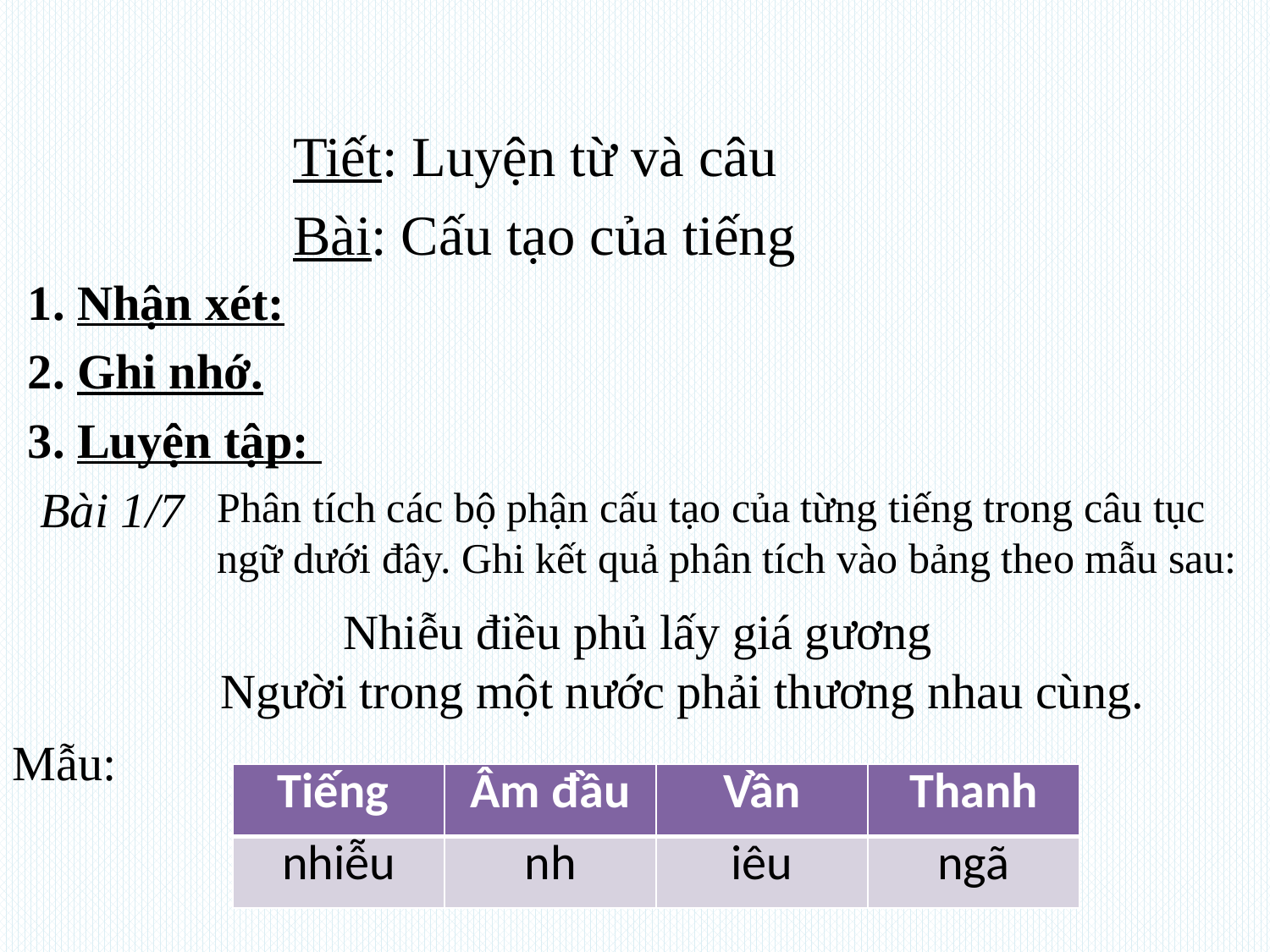

Tiết: Luyện từ và câu
          Bài: Cấu tạo của tiếng
 1. Nhận xét:
 2. Ghi nhớ.
 3. Luyện tập:
  Bài 1/7
Phân tích các bộ phận cấu tạo của từng tiếng trong câu tục ngữ dưới đây. Ghi kết quả phân tích vào bảng theo mẫu sau:
          Nhiễu điều phủ lấy giá gương
Người trong một nước phải thương nhau cùng.
Mẫu:
| Tiếng | Âm đầu | Vần | Thanh |
| --- | --- | --- | --- |
| nhiễu | nh | iêu | ngã |